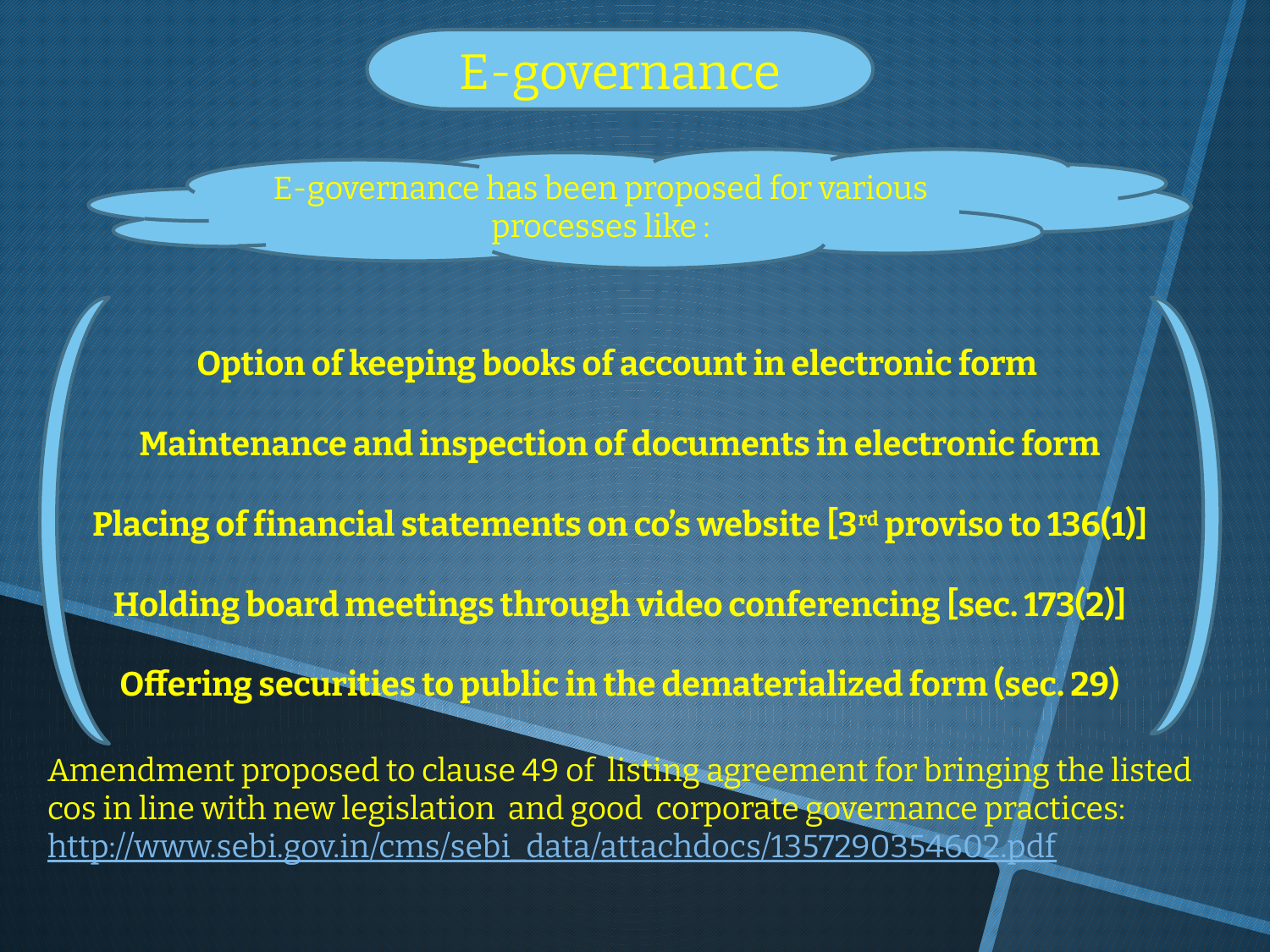

E-governance

E-governance has been proposed for various processes like :

Option of keeping books of account in electronic form

Maintenance and inspection of documents in electronic form

Placing of financial statements on co’s website [3rd proviso to 136(1)]

Holding board meetings through video conferencing [sec. 173(2)]

Offering securities to public in the dematerialized form (sec. 29)

Amendment proposed to clause 49 of  listing agreement for bringing the listed cos in line with new legislation  and good  corporate governance practices:
http://www.sebi.gov.in/cms/sebi_data/attachdocs/1357290354602.pdf